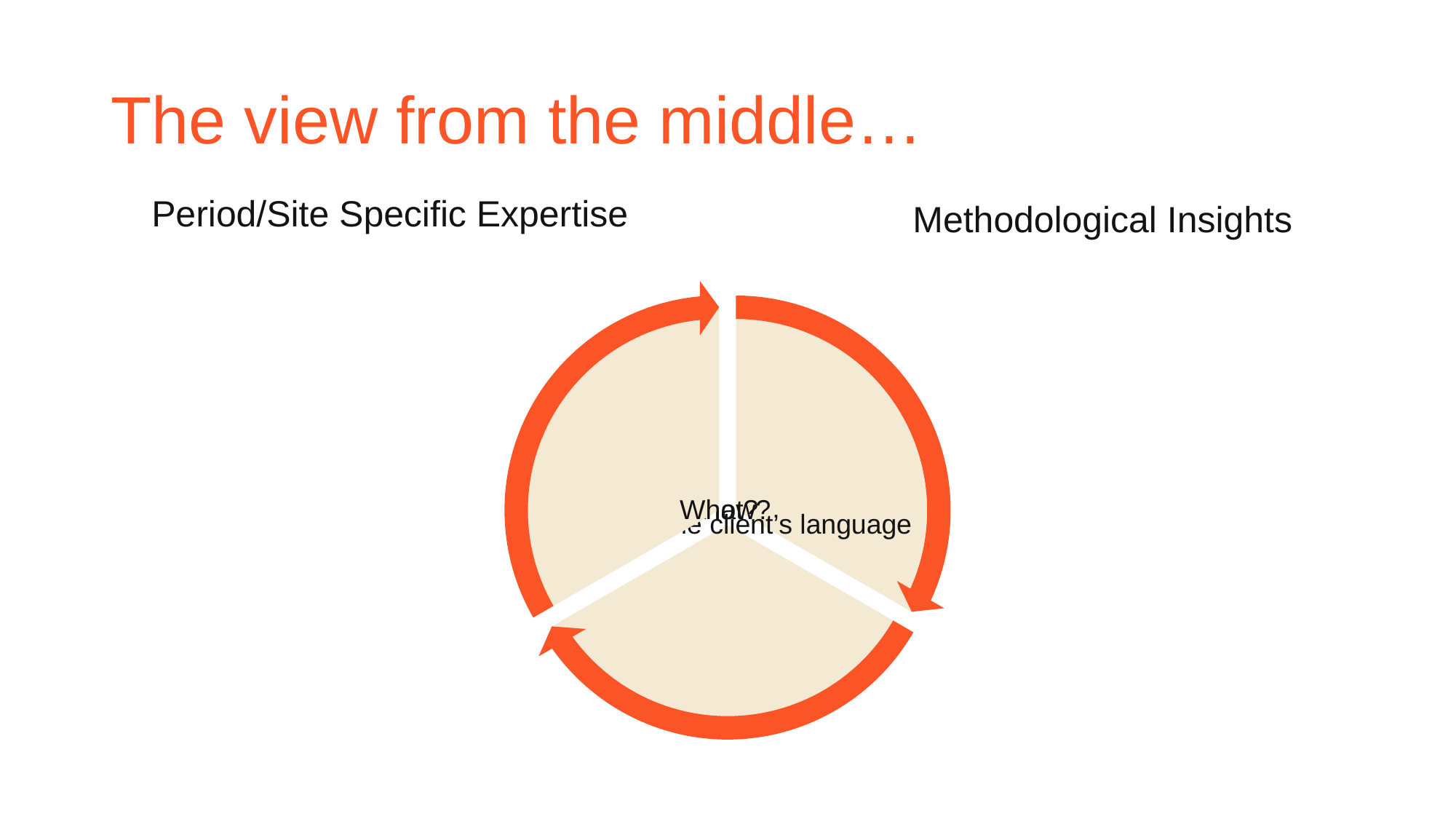

# The view from the middle…
Period/Site Specific Expertise
Methodological Insights
How?
Speaking the client’s language
What?